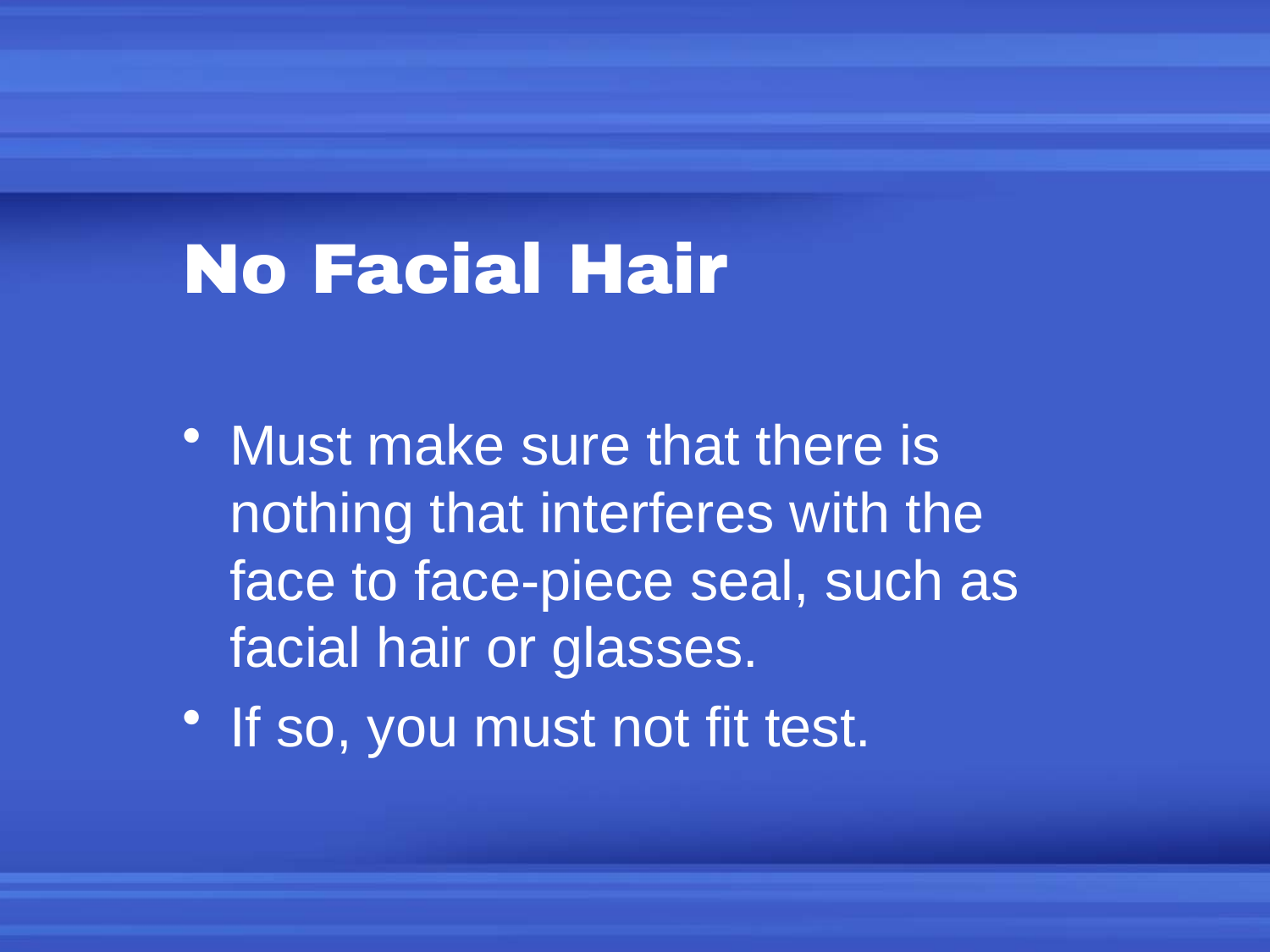

# No Facial Hair
Must make sure that there is nothing that interferes with the face to face-piece seal, such as facial hair or glasses.
If so, you must not fit test.